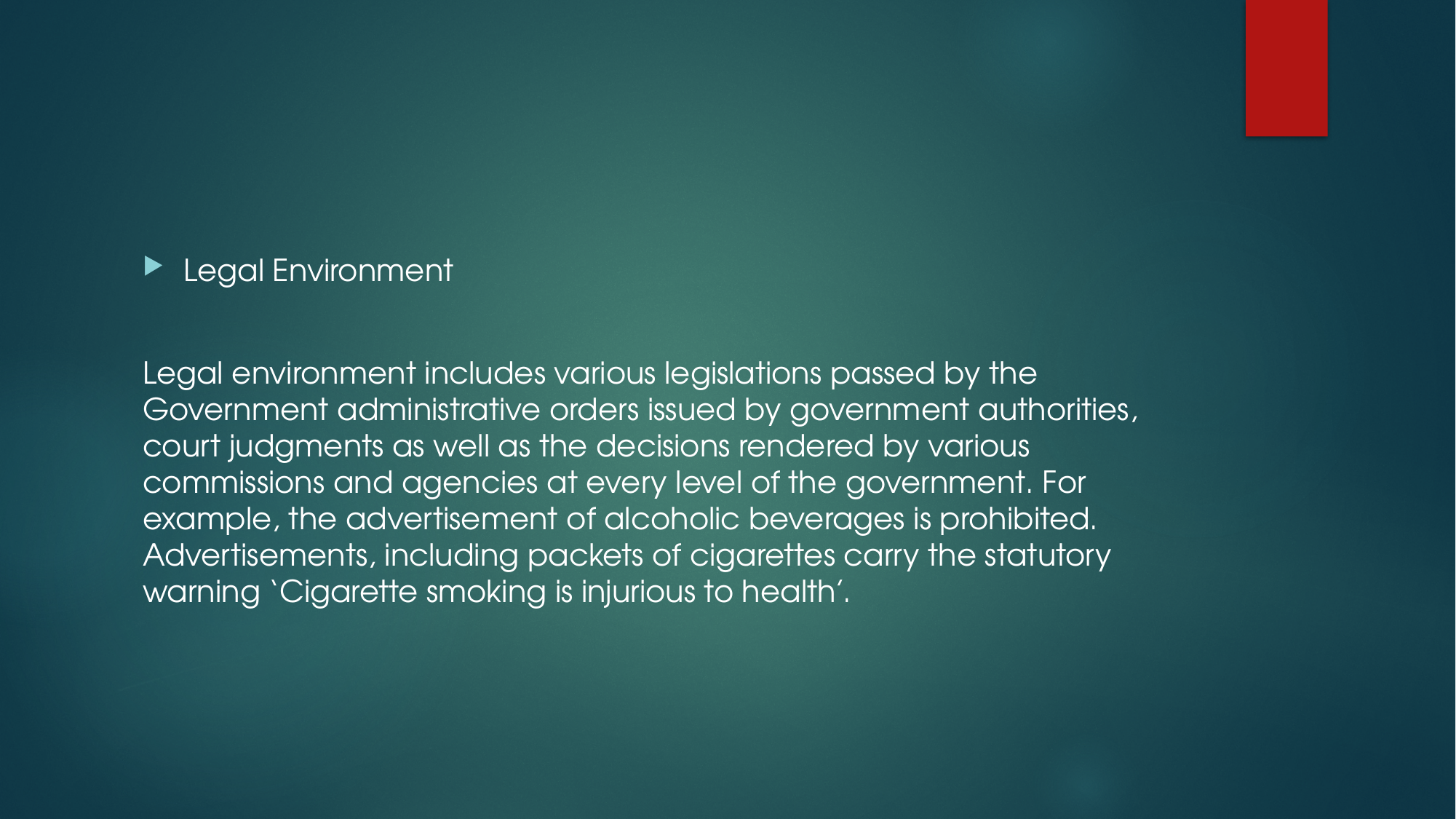

#
Legal Environment

Legal environment includes various legislations passed by the Government administrative orders issued by government authorities, court judgments as well as the decisions rendered by various commissions and agencies at every level of the government. For example, the advertisement of alcoholic beverages is prohibited. Advertisements, including packets of cigarettes carry the statutory warning ‘Cigarette smoking is injurious to health’.